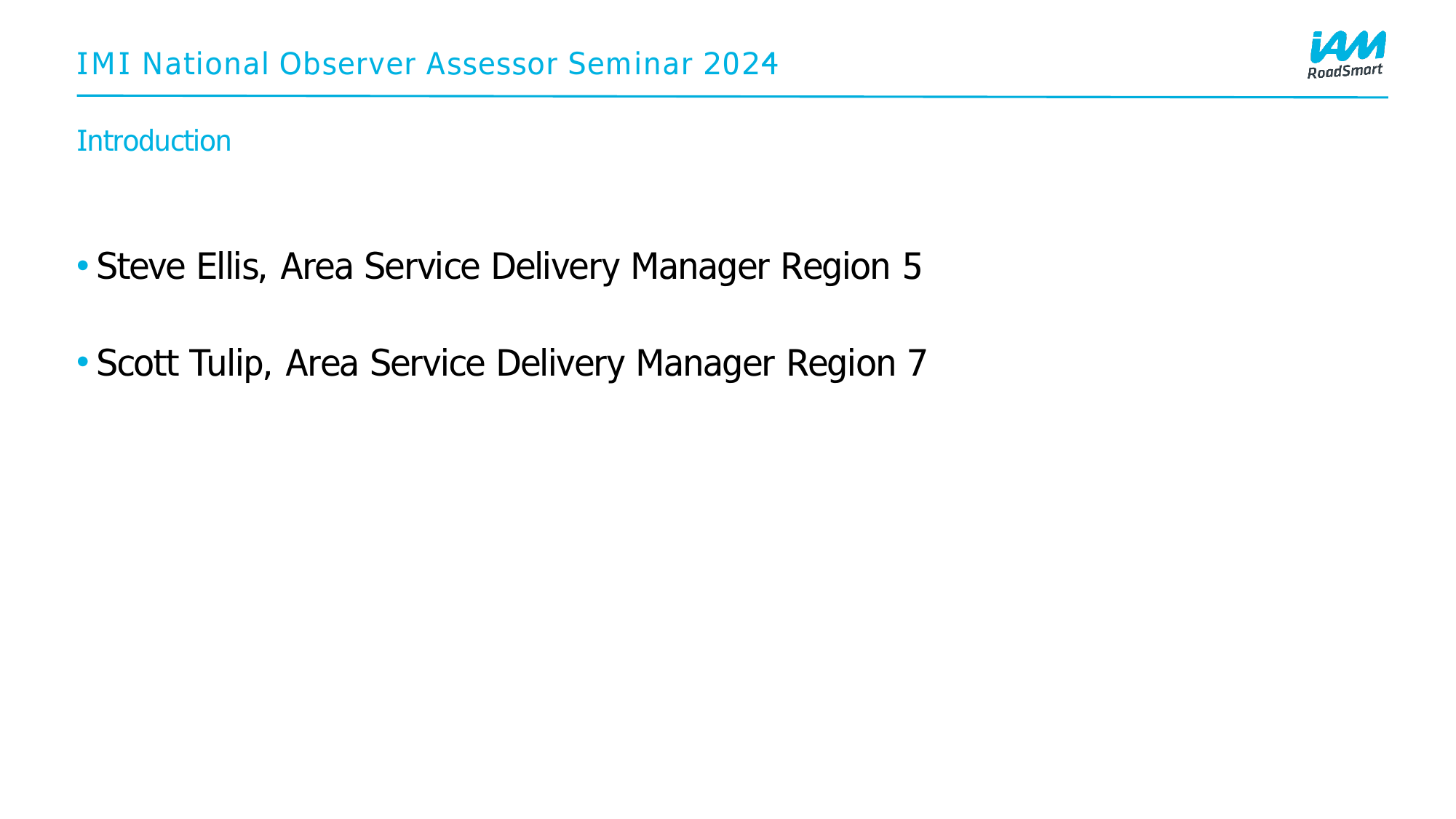

# IMI National Observer Assessor Seminar 2024
Introduction

Steve Ellis, Area Service Delivery Manager Region 5
Scott Tulip, Area Service Delivery Manager Region 7